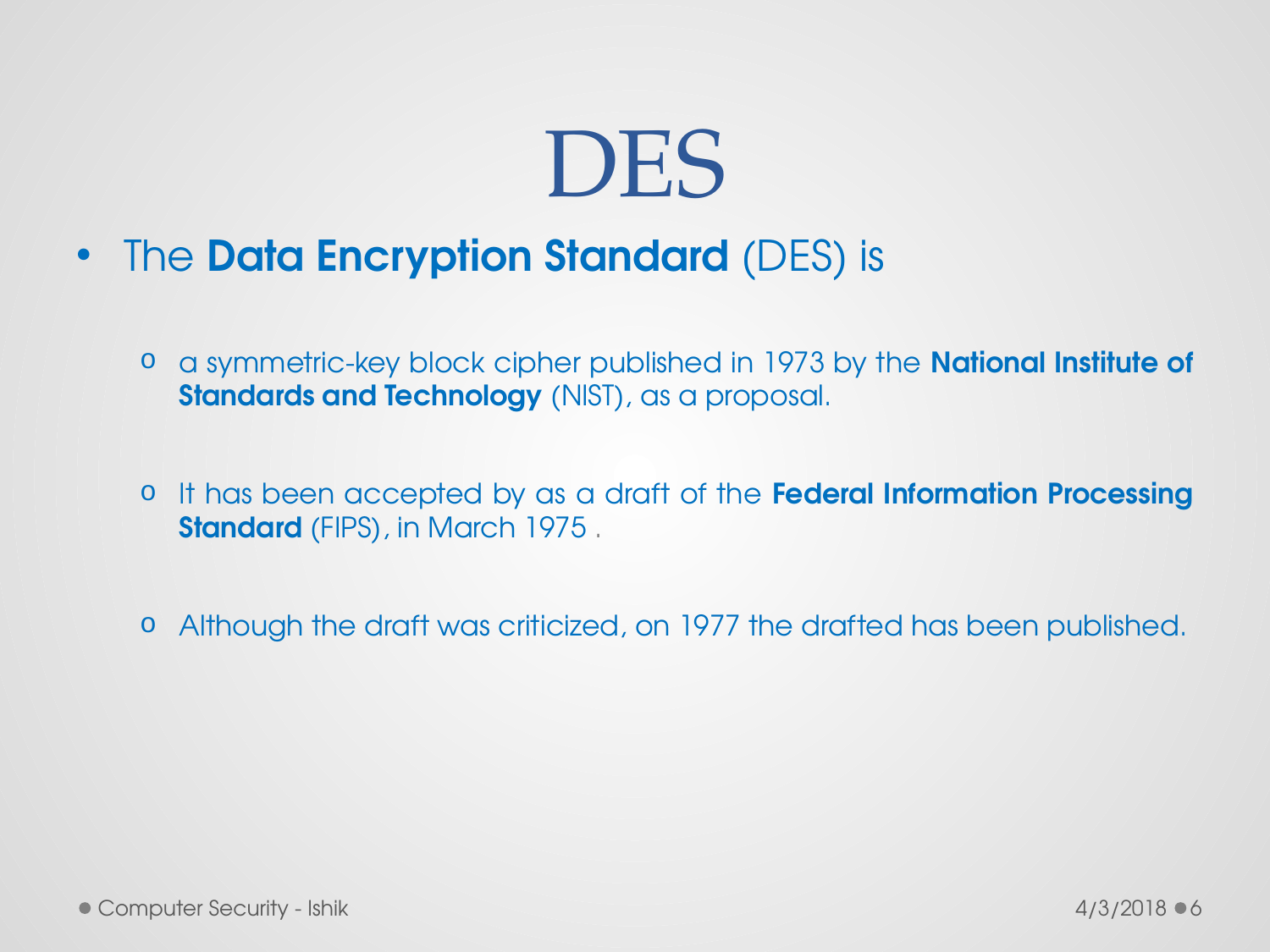

# DES
The Data Encryption Standard (DES) is

a symmetric-key block cipher published in 1973 by the National Institute of Standards and Technology (NIST), as a proposal.

It has been accepted by as a draft of the Federal Information Processing Standard (FIPS), in March 1975 .

Although the draft was criticized, on 1977 the drafted has been published.
Computer Security - Ishik
4/3/2018
6